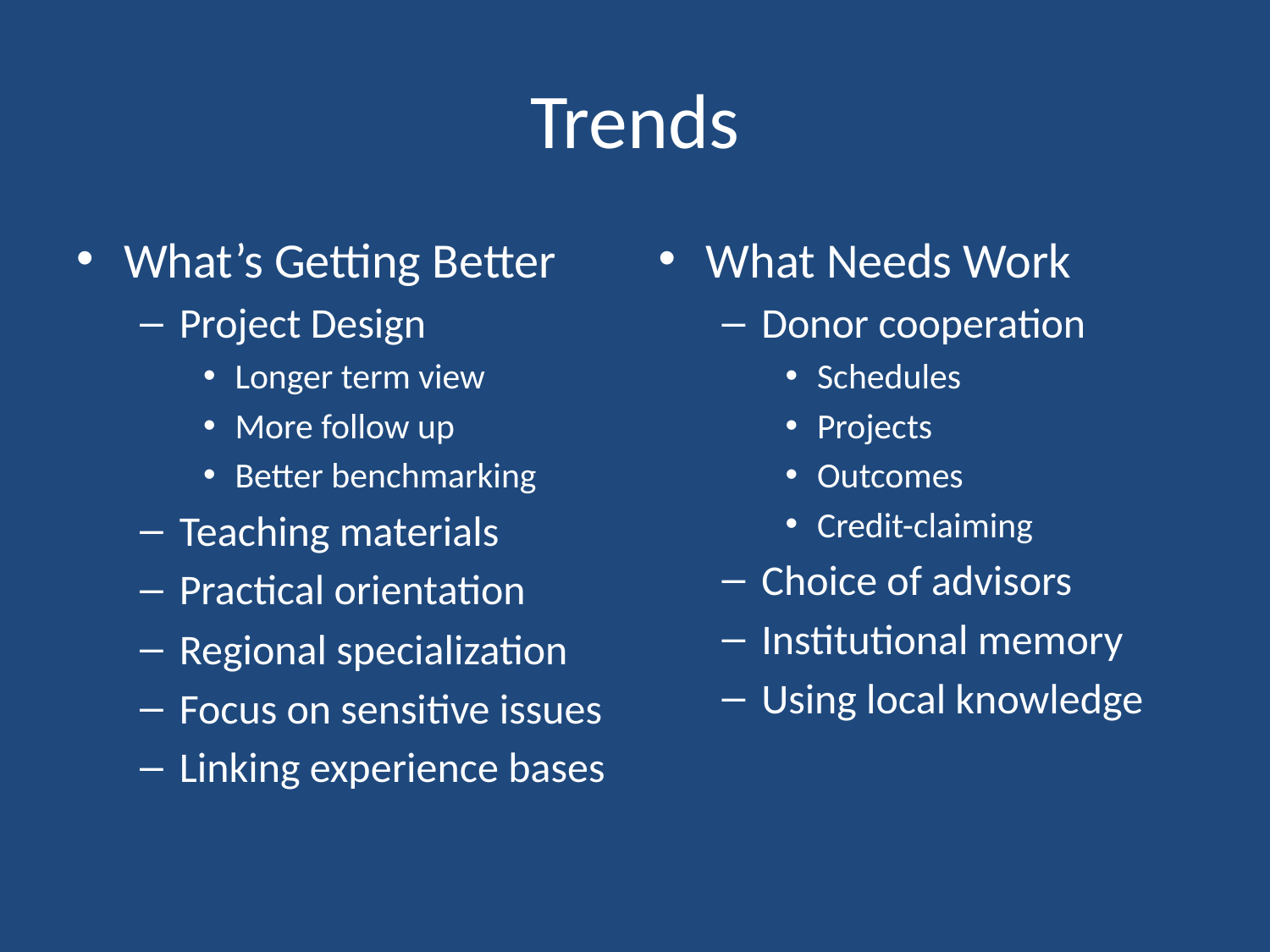

# Trends
What’s Getting Better
Project Design
Longer term view
More follow up
Better benchmarking
Teaching materials
Practical orientation
Regional specialization
Focus on sensitive issues
Linking experience bases
What Needs Work
Donor cooperation
Schedules
Projects
Outcomes
Credit-claiming
Choice of advisors
Institutional memory
Using local knowledge